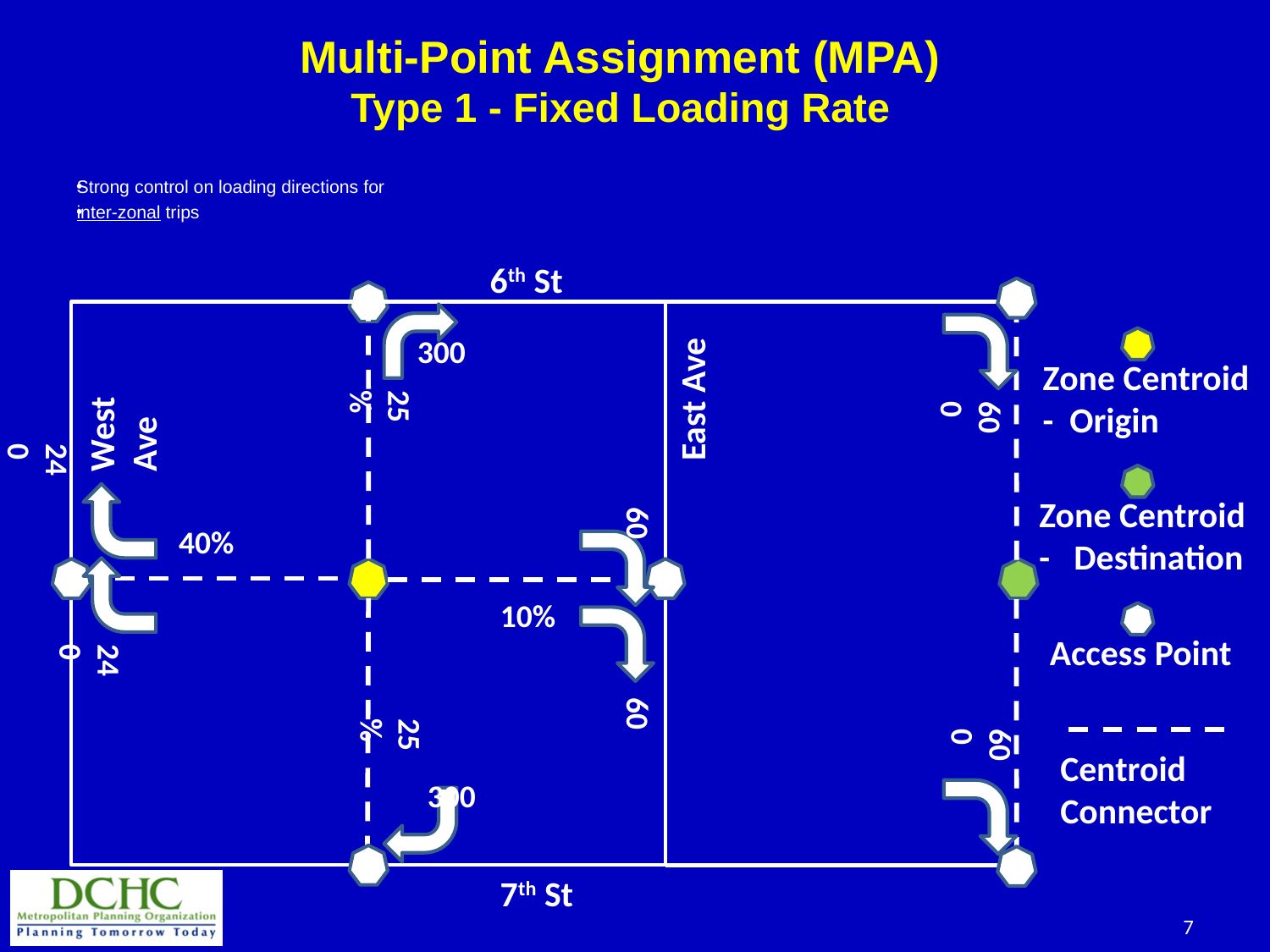

# Multi-Point Assignment (MPA) Type 1 - Fixed Loading Rate
Strong control on loading directions for
inter-zonal trips

6th St

East Ave
West Ave
7th St

300
25%
600
240
60
40%
10%
240
60
25%
600
300

Zone Centroid -  Origin

Zone Centroid -   Destination

Access Point
Centroid
Connector
7